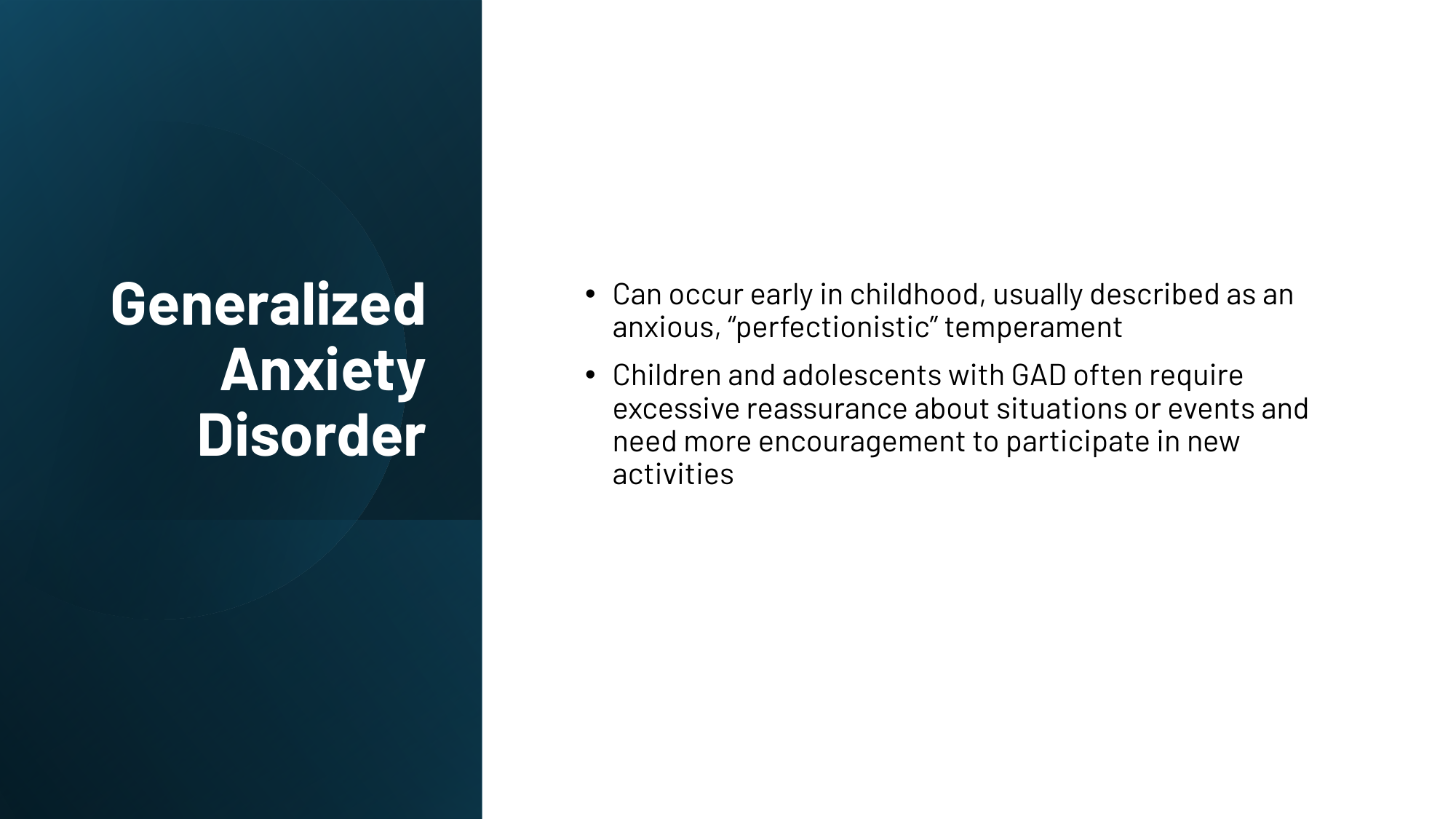

# Generalized Anxiety Disorder
Can occur early in childhood, usually described as an anxious, “perfectionistic” temperament
Children and adolescents with GAD often require excessive reassurance about situations or events and need more encouragement to participate in new activities